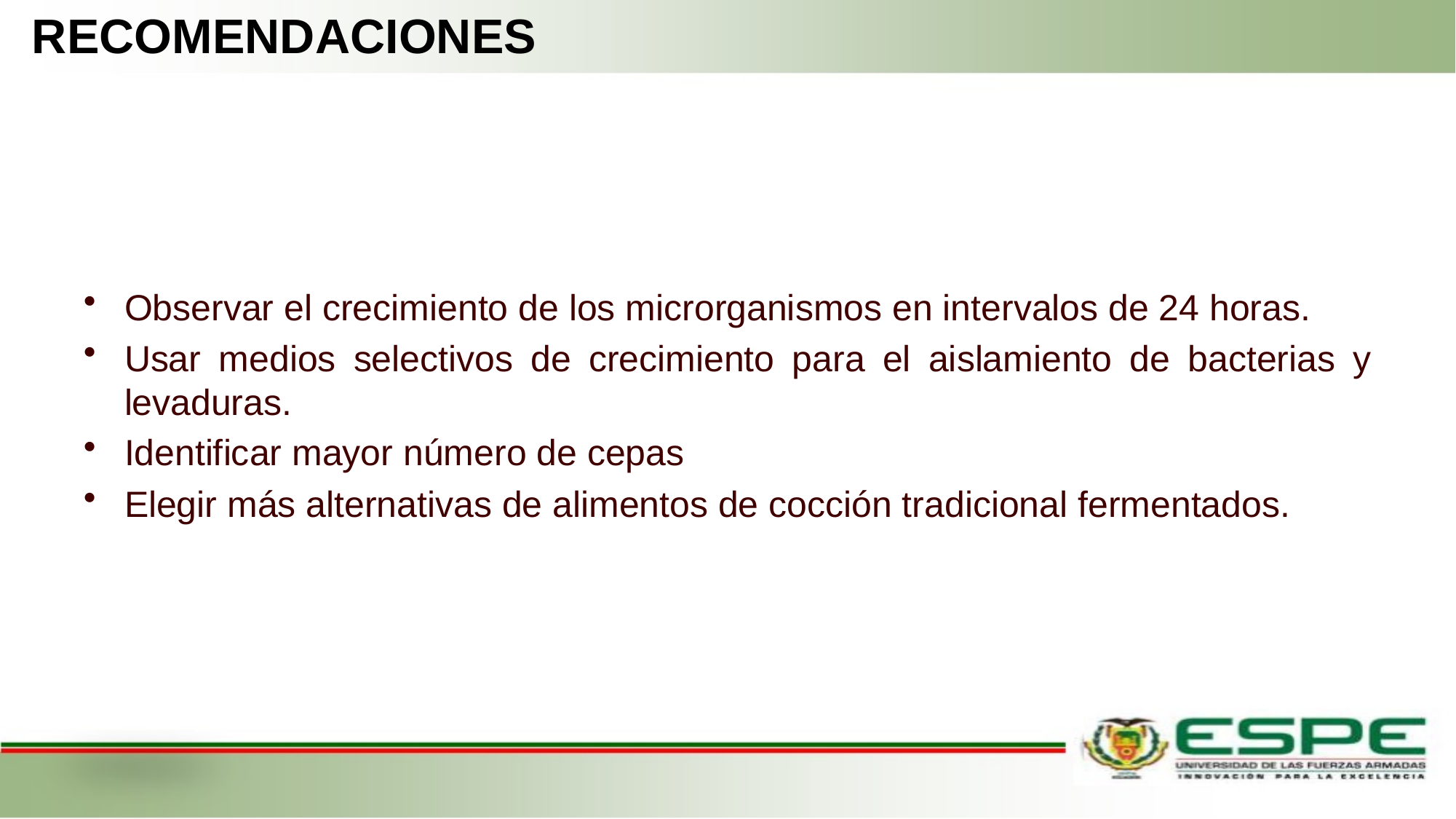

RECOMENDACIONES
#
Observar el crecimiento de los microrganismos en intervalos de 24 horas.
Usar medios selectivos de crecimiento para el aislamiento de bacterias y levaduras.
Identificar mayor número de cepas
Elegir más alternativas de alimentos de cocción tradicional fermentados.